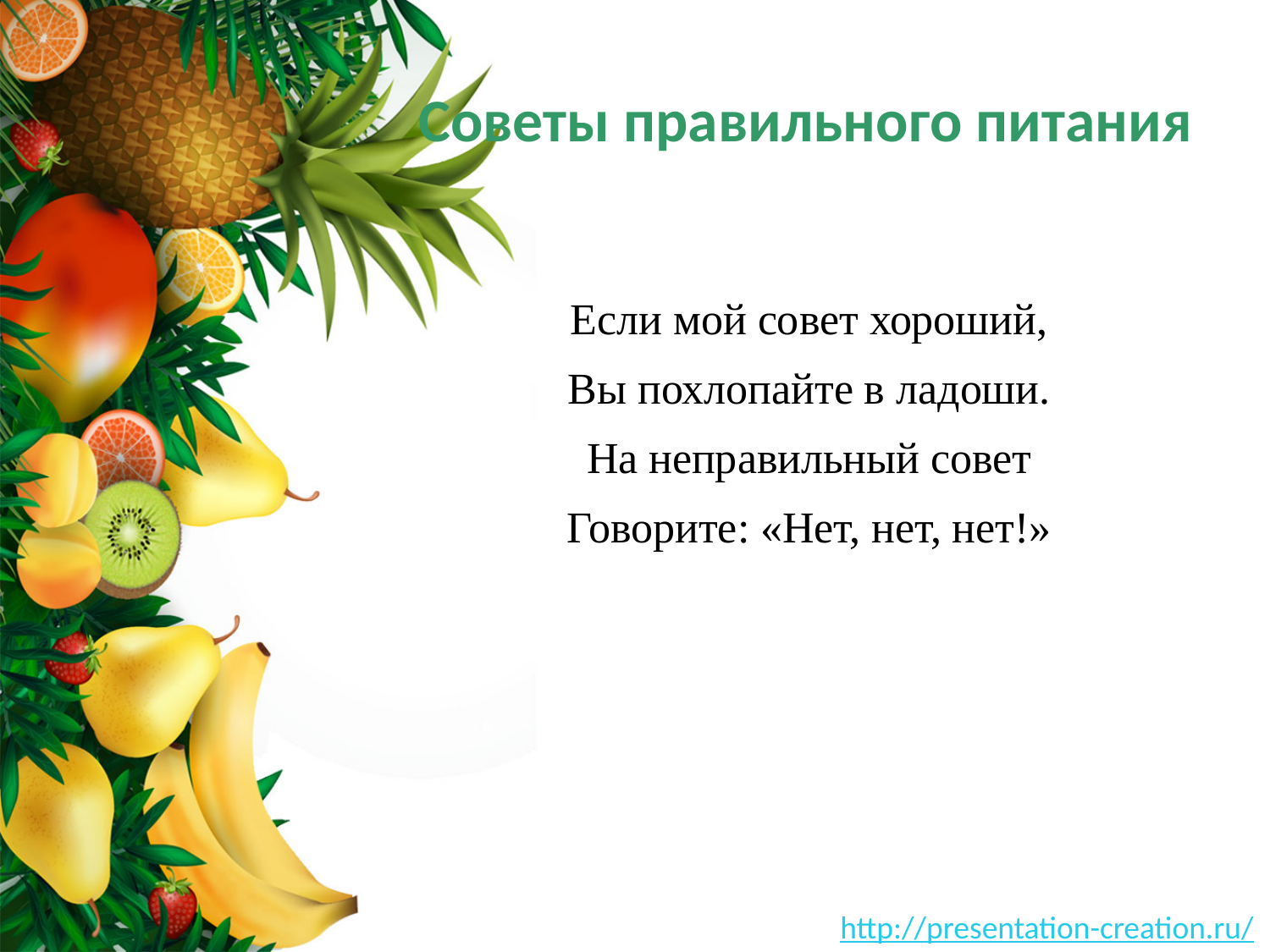

# Советы правильного питания
Если мой совет хороший,
Вы похлопайте в ладоши.
На неправильный совет
Говорите: «Нет, нет, нет!»